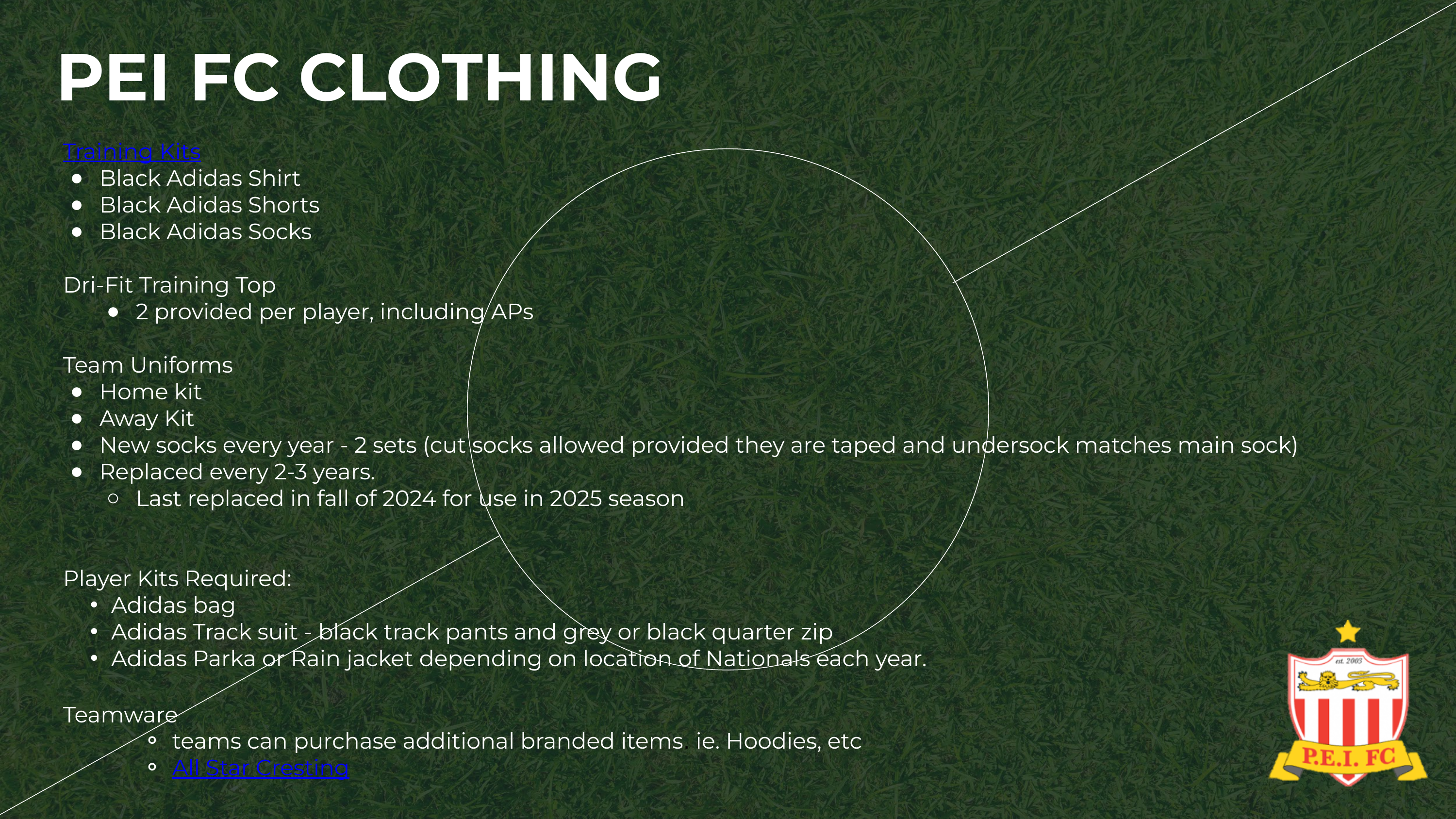

PEI FC CLOTHING
Training Kits
Black Adidas Shirt
Black Adidas Shorts
Black Adidas Socks

Dri-Fit Training Top
2 provided per player, including APs

Team Uniforms
Home kit
Away Kit
New socks every year - 2 sets (cut socks allowed provided they are taped and undersock matches main sock)
Replaced every 2-3 years.
Last replaced in fall of 2024 for use in 2025 season

Player Kits Required:
Adidas bag
Adidas Track suit - black track pants and grey or black quarter zip
Adidas Parka or Rain jacket depending on location of Nationals each year.

Teamware
teams can purchase additional branded items. ie. Hoodies, etc
All Star Cresting